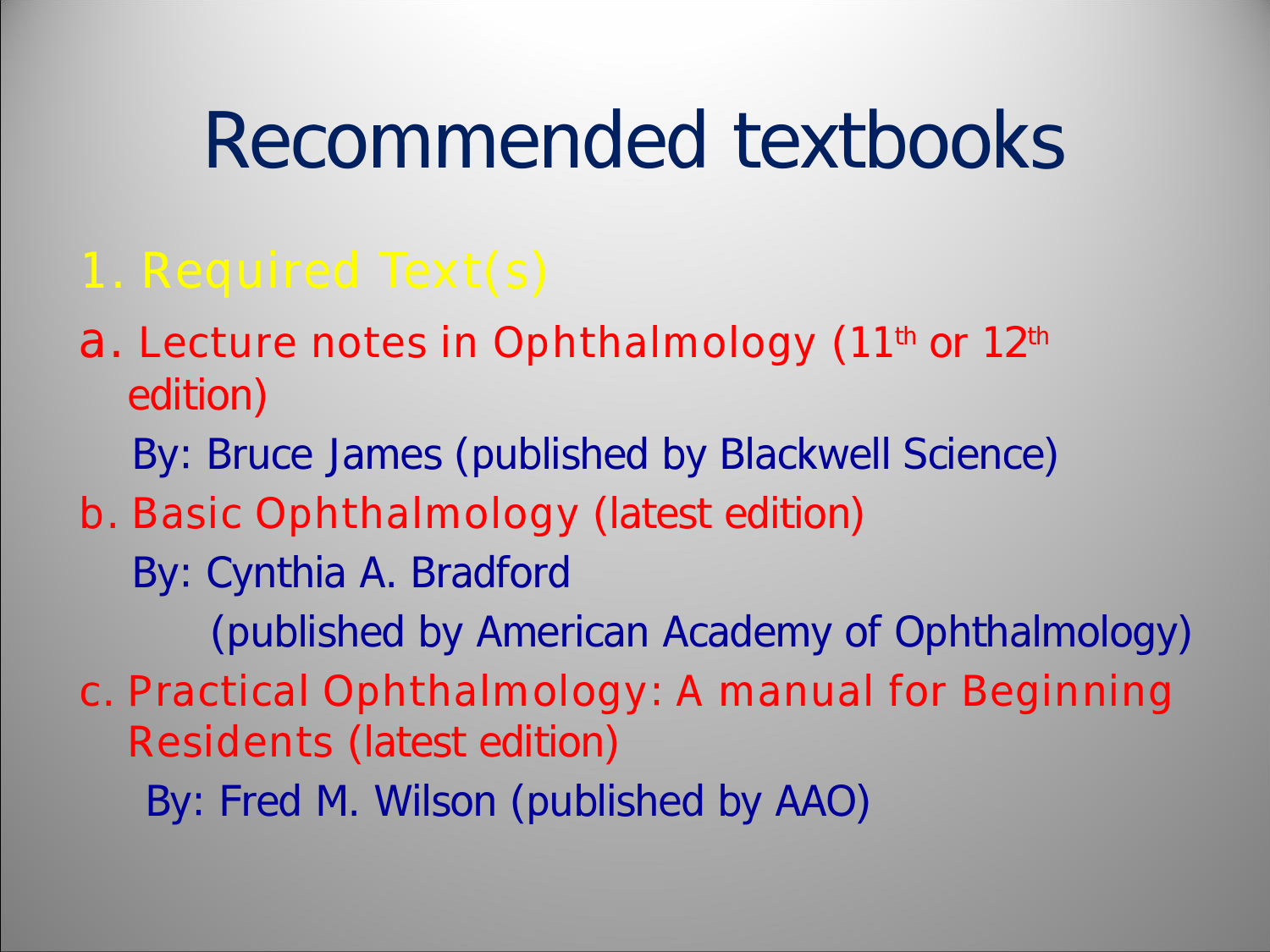

# Recommended textbooks
1. Required Text(s)
a. Lecture notes in Ophthalmology (11th or 12th  edition)
    By: Bruce James (published by Blackwell Science)
b. Basic Ophthalmology (latest edition)
    By: Cynthia A. Bradford
          (published by American Academy of Ophthalmology)
c. Practical Ophthalmology: A manual for Beginning Residents (latest edition)
     By: Fred M. Wilson (published by AAO)